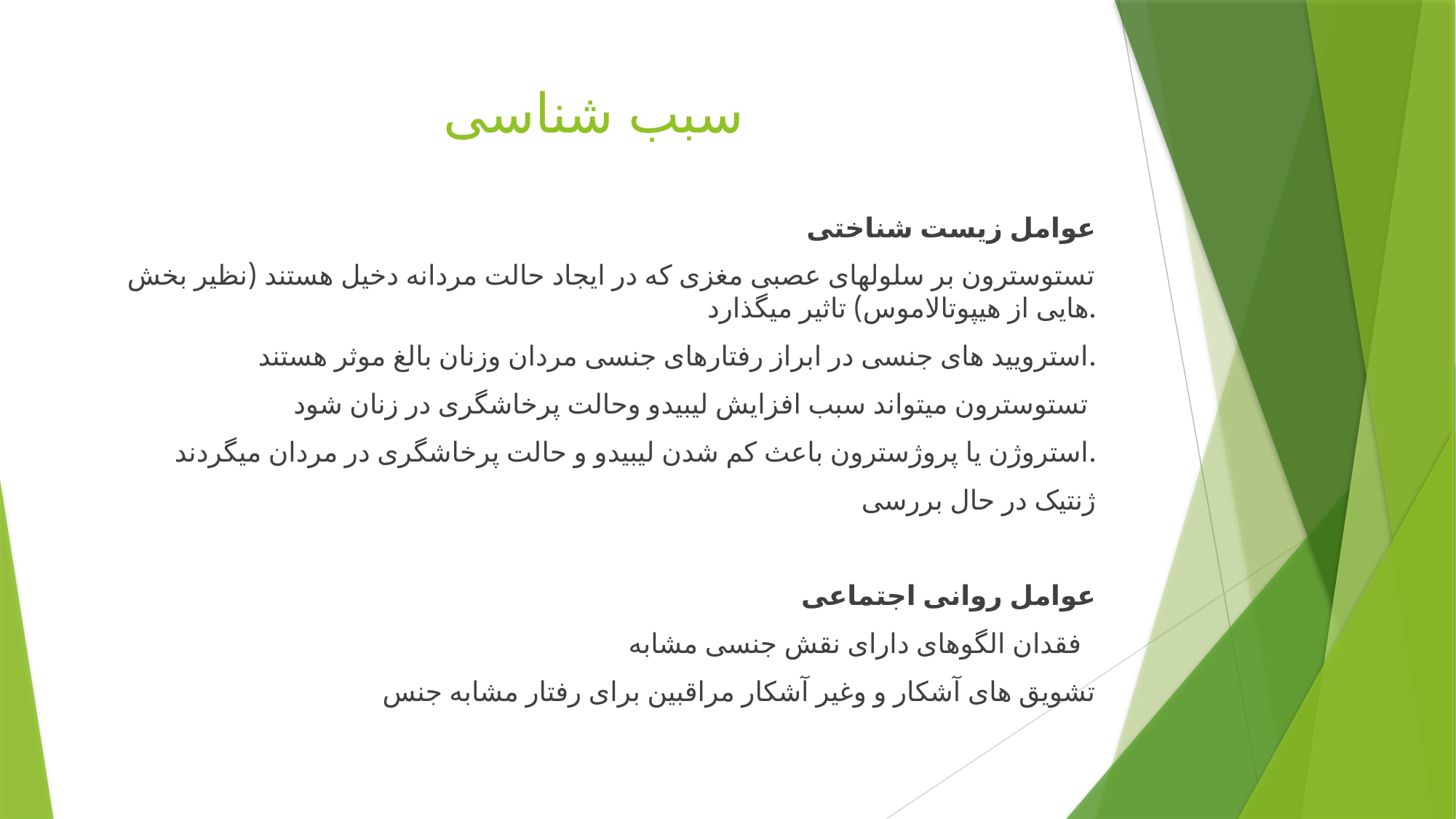

# سبب شناسی
عوامل زیست شناختی
تستوسترون بر سلولهای عصبی مغزی که در ایجاد حالت مردانه دخیل هستند (نظیر بخش هایی از هیپوتالاموس) تاثیر میگذارد.
استرویید های جنسی در ابراز رفتارهای جنسی مردان وزنان بالغ موثر هستند.
تستوسترون میتواند سبب افزایش لیبیدو وحالت پرخاشگری در زنان شود
استروژن یا پروژسترون باعث کم شدن لیبیدو و حالت پرخاشگری در مردان میگردند.
ژنتیک در حال بررسی

عوامل روانی اجتماعی
فقدان الگوهای دارای نقش جنسی مشابه
تشویق های آشکار و وغیر آشکار مراقبین برای رفتار مشابه جنس